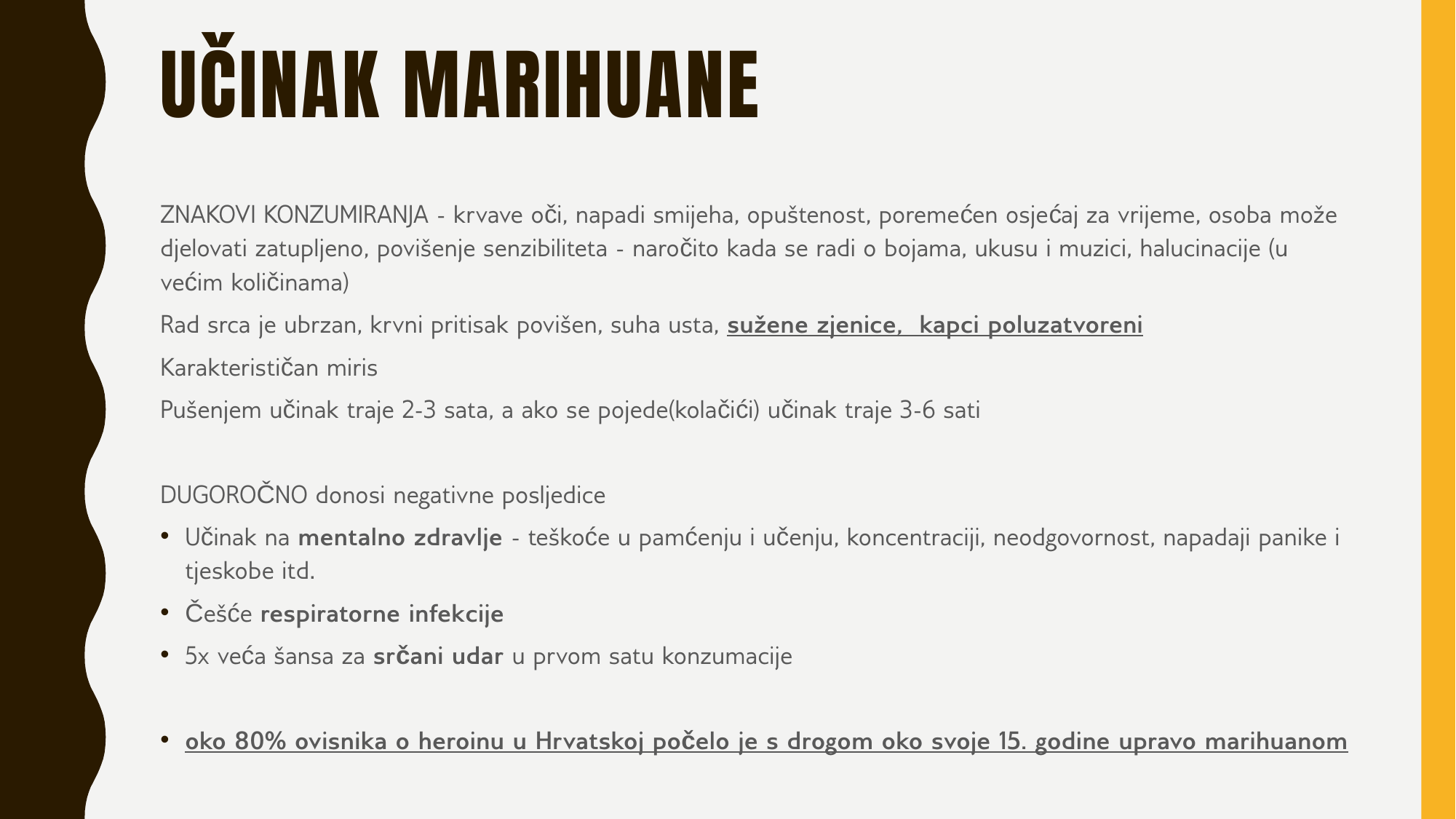

# Učinak marihuane
ZNAKOVI KONZUMIRANJA - krvave oči, napadi smijeha, opuštenost, poremećen osjećaj za vrijeme, osoba može djelovati zatupljeno, povišenje senzibiliteta - naročito kada se radi o bojama, ukusu i muzici, halucinacije (u većim količinama)
Rad srca je ubrzan, krvni pritisak povišen, suha usta, sužene zjenice,  kapci poluzatvoreni
Karakterističan miris
Pušenjem učinak traje 2-3 sata, a ako se pojede(kolačići) učinak traje 3-6 sati

DUGOROČNO donosi negativne posljedice
Učinak na mentalno zdravlje - teškoće u pamćenju i učenju, koncentraciji, neodgovornost, napadaji panike i tjeskobe itd.
Češće respiratorne infekcije
5x veća šansa za srčani udar u prvom satu konzumacije

oko 80% ovisnika o heroinu u Hrvatskoj počelo je s drogom oko svoje 15. godine upravo marihuanom